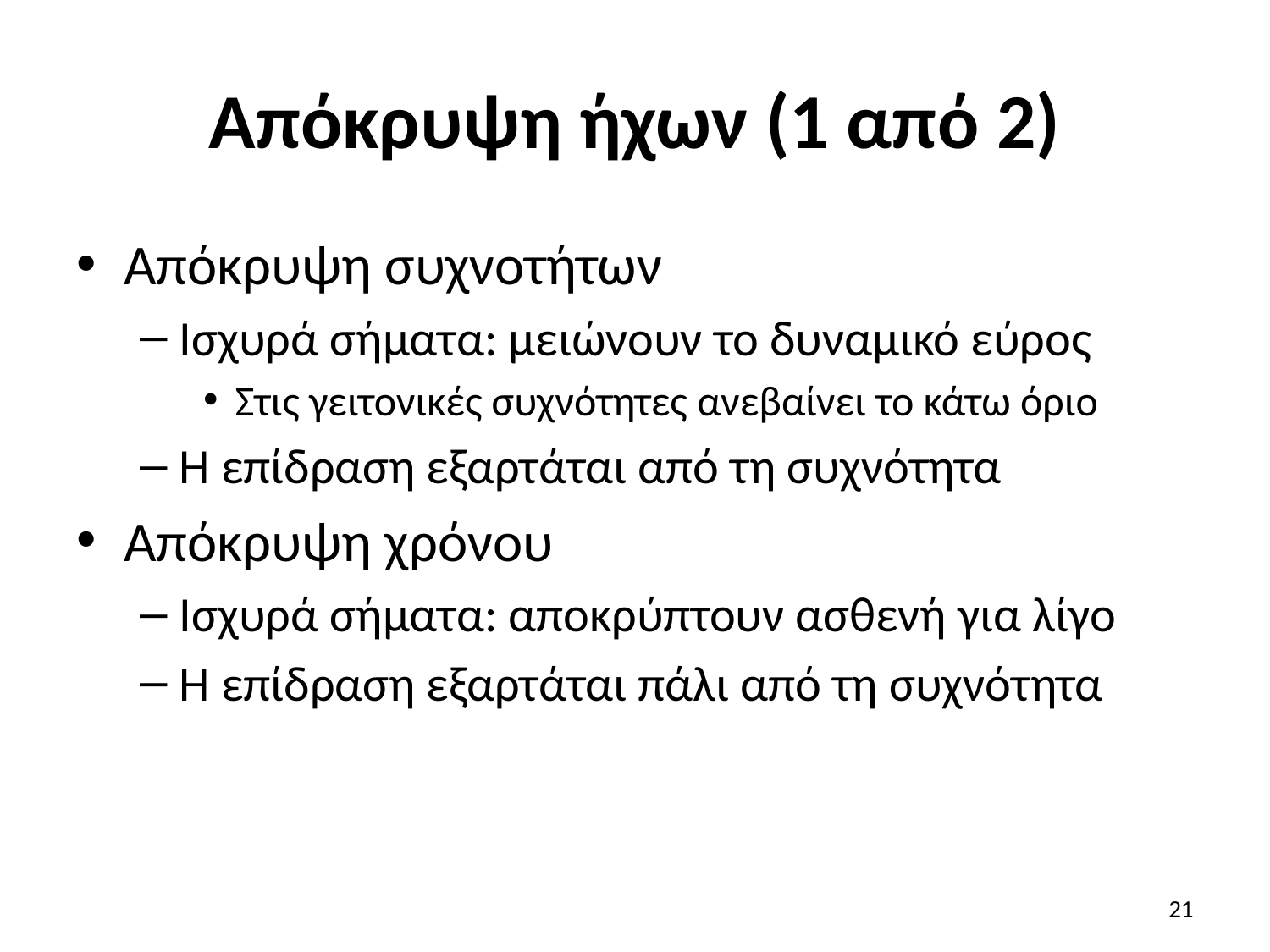

# Απόκρυψη ήχων (1 από 2)
Απόκρυψη συχνοτήτων
Ισχυρά σήματα: μειώνουν το δυναμικό εύρος
Στις γειτονικές συχνότητες ανεβαίνει το κάτω όριο
Η επίδραση εξαρτάται από τη συχνότητα
Απόκρυψη χρόνου
Ισχυρά σήματα: αποκρύπτουν ασθενή για λίγο
Η επίδραση εξαρτάται πάλι από τη συχνότητα
21